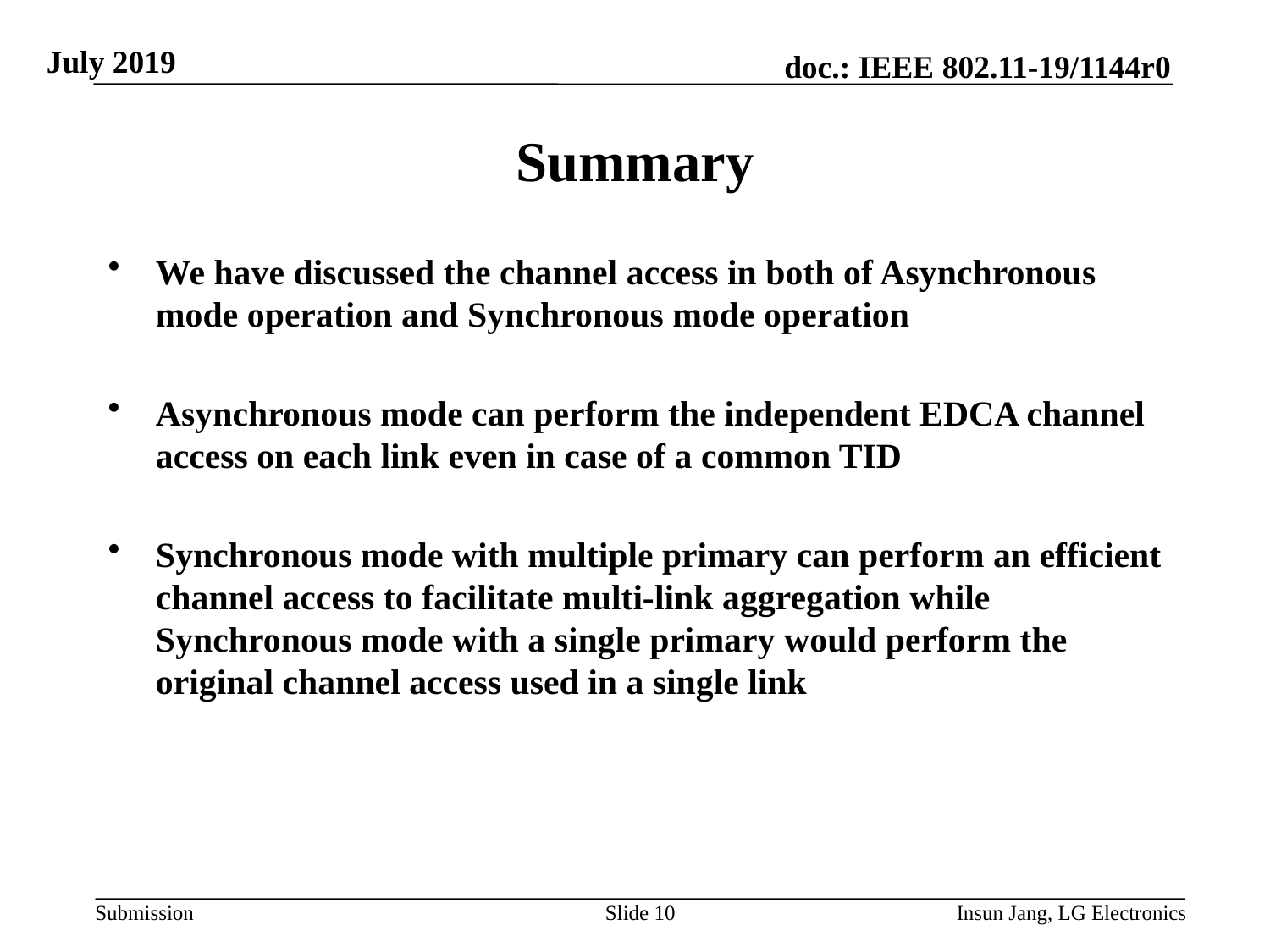

# Summary
We have discussed the channel access in both of Asynchronous mode operation and Synchronous mode operation

Asynchronous mode can perform the independent EDCA channel access on each link even in case of a common TID

Synchronous mode with multiple primary can perform an efficient channel access to facilitate multi-link aggregation while Synchronous mode with a single primary would perform the original channel access used in a single link
Slide 10
Insun Jang, LG Electronics